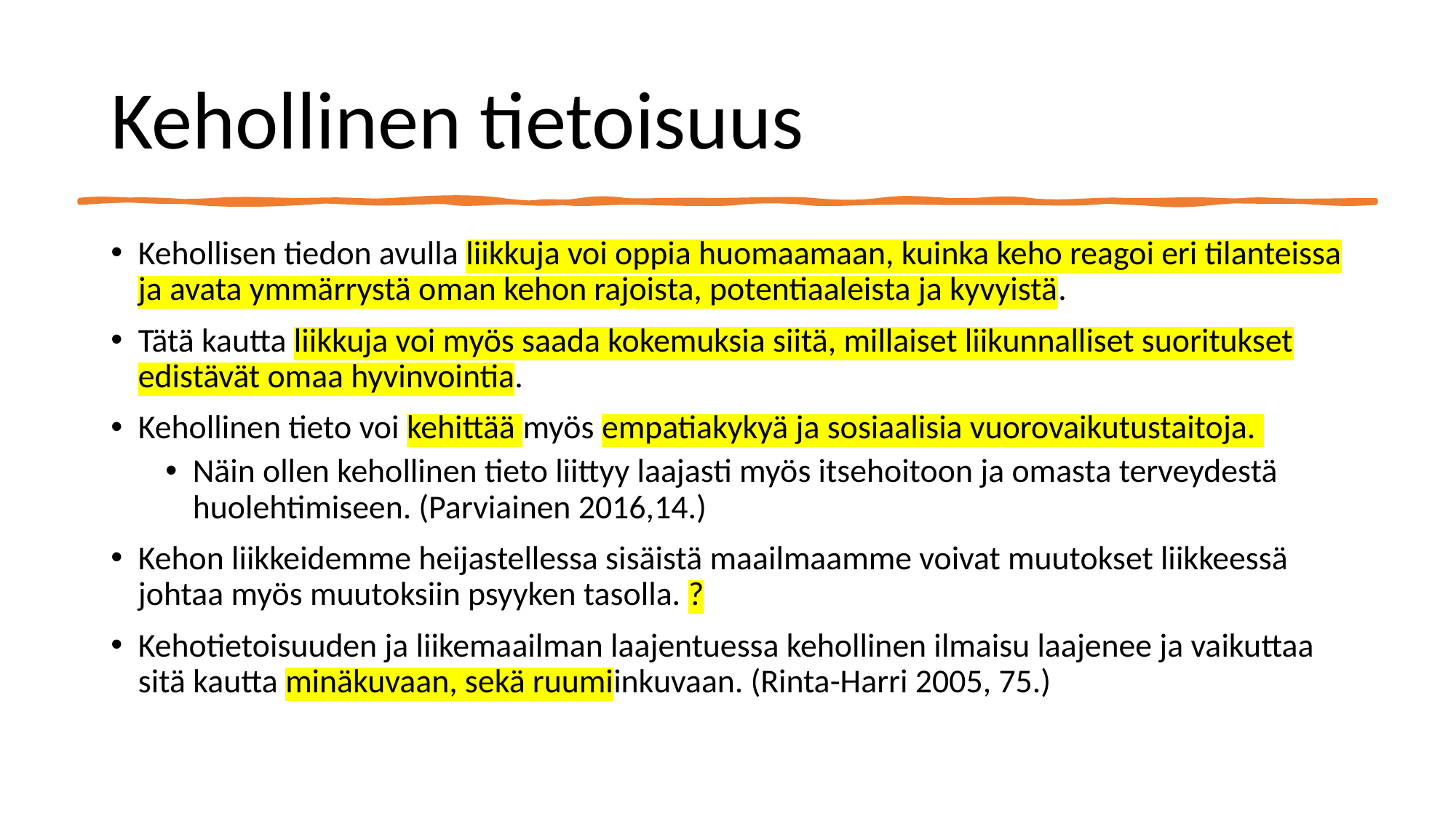

# Kehollinen tietoisuus

Kehollisen tiedon avulla liikkuja voi oppia huomaamaan, kuinka keho reagoi eri tilanteissa ja avata ymmärrystä oman kehon rajoista, potentiaaleista ja kyvyistä.
Tätä kautta liikkuja voi myös saada kokemuksia siitä, millaiset liikunnalliset suoritukset edistävät omaa hyvinvointia.
Kehollinen tieto voi kehittää myös empatiakykyä ja sosiaalisia vuorovaikutustaitoja.
Näin ollen kehollinen tieto liittyy laajasti myös itsehoitoon ja omasta terveydestä huolehtimiseen. (Parviainen 2016,14.)
Kehon liikkeidemme heijastellessa sisäistä maailmaamme voivat muutokset liikkeessä johtaa myös muutoksiin psyyken tasolla. ?
Kehotietoisuuden ja liikemaailman laajentuessa kehollinen ilmaisu laajenee ja vaikuttaa sitä kautta minäkuvaan, sekä ruumiinkuvaan. (Rinta-Harri 2005, 75.)